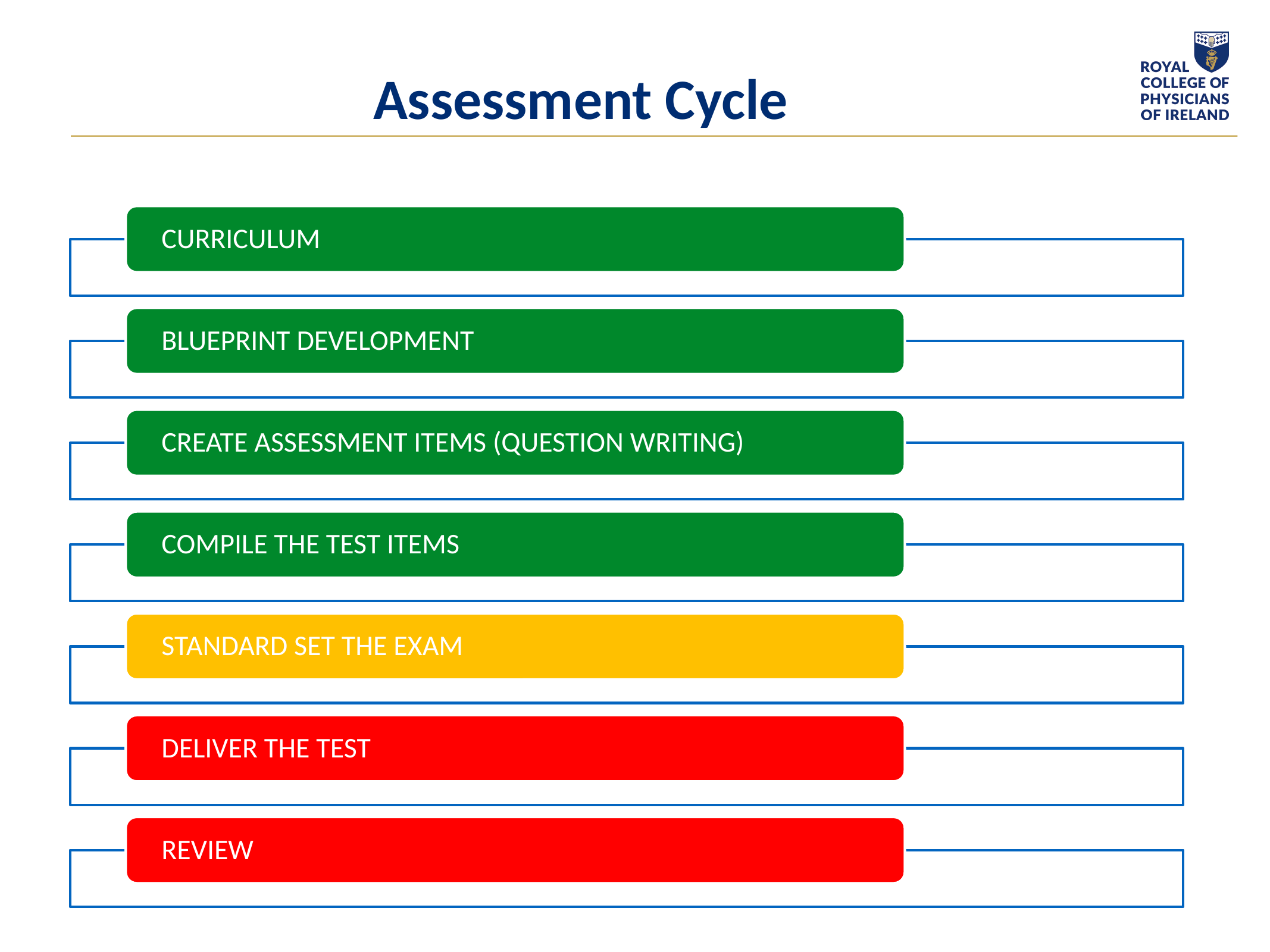

# Assessment Cycle

CURRICULUM
BLUEPRINT DEVELOPMENT
CREATE ASSESSMENT ITEMS (QUESTION WRITING)
COMPILE THE TEST ITEMS
STANDARD SET THE EXAM
DELIVER THE TEST
REVIEW